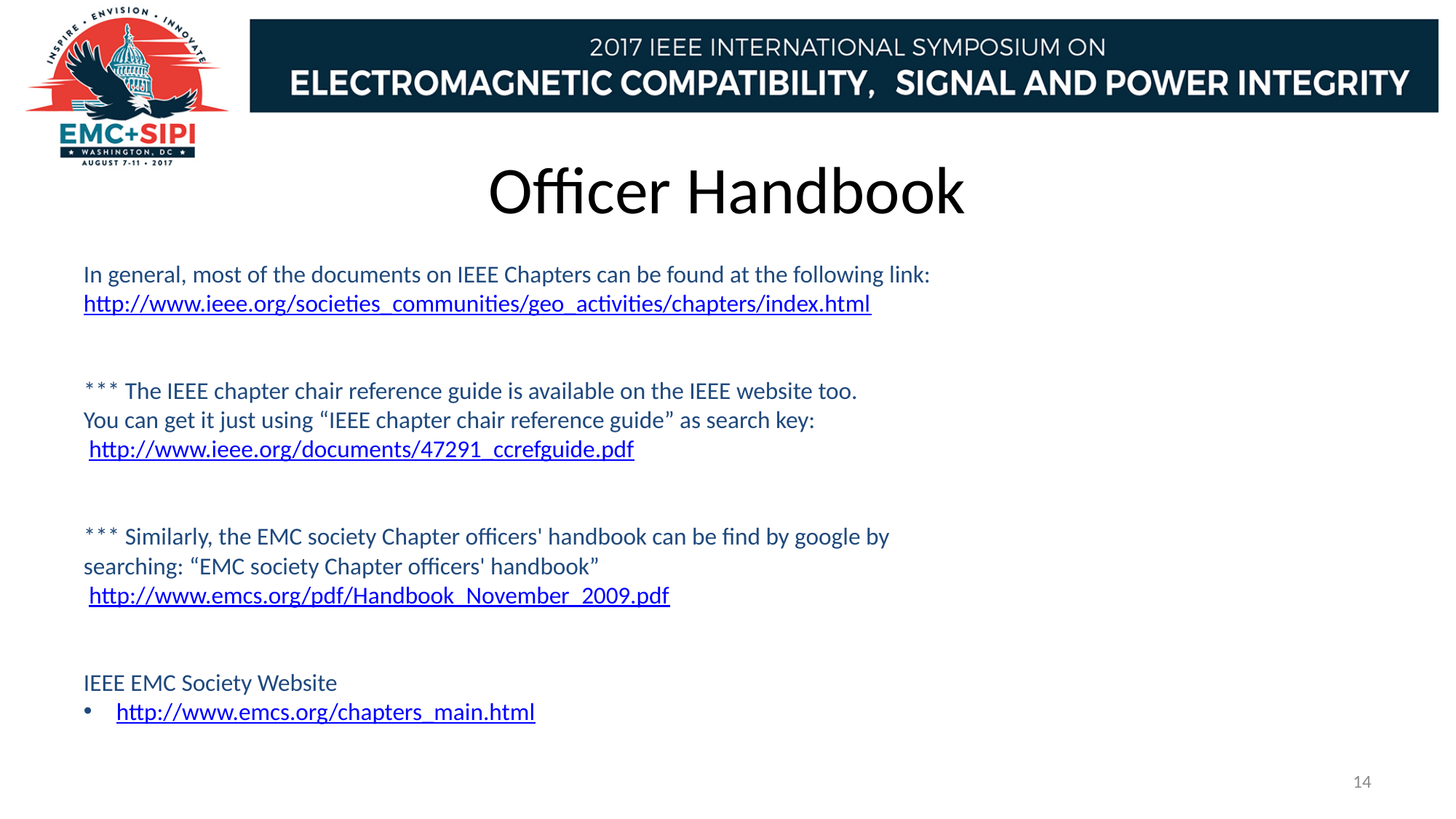

# Officer Handbook
In general, most of the documents on IEEE Chapters can be found at the following link:
http://www.ieee.org/societies_communities/geo_activities/chapters/index.html

*** The IEEE chapter chair reference guide is available on the IEEE website too.
You can get it just using “IEEE chapter chair reference guide” as search key:
 http://www.ieee.org/documents/47291_ccrefguide.pdf

*** Similarly, the EMC society Chapter officers' handbook can be find by google by
searching: “EMC society Chapter officers' handbook”
 http://www.emcs.org/pdf/Handbook_November_2009.pdf

IEEE EMC Society Website
http://www.emcs.org/chapters_main.html

14